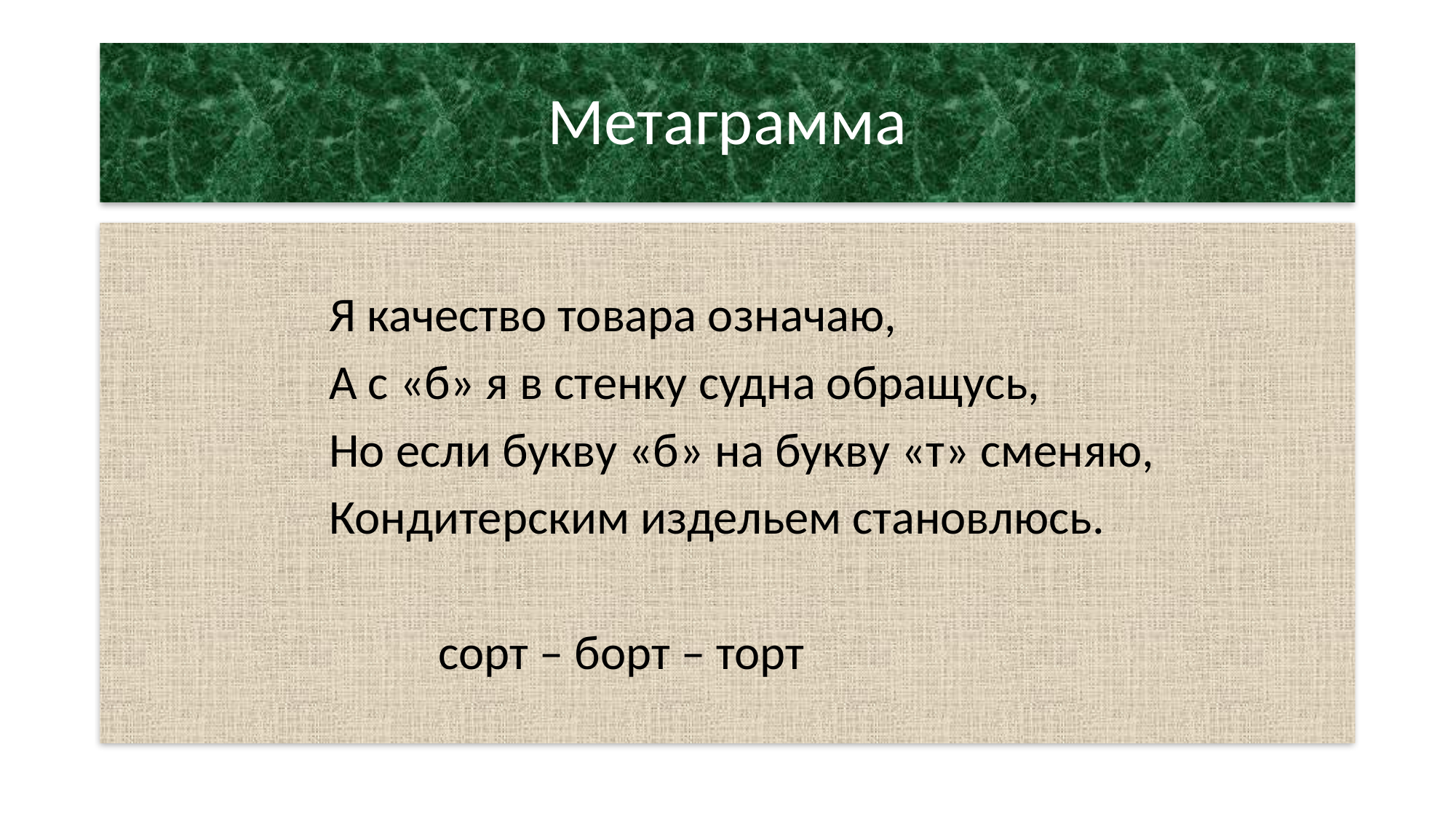

# Метаграмма

		Я качество товара означаю,
		А с «б» я в стенку судна обращусь,
		Но если букву «б» на букву «т» сменяю,
		Кондитерским издельем становлюсь.

			сорт – борт – торт